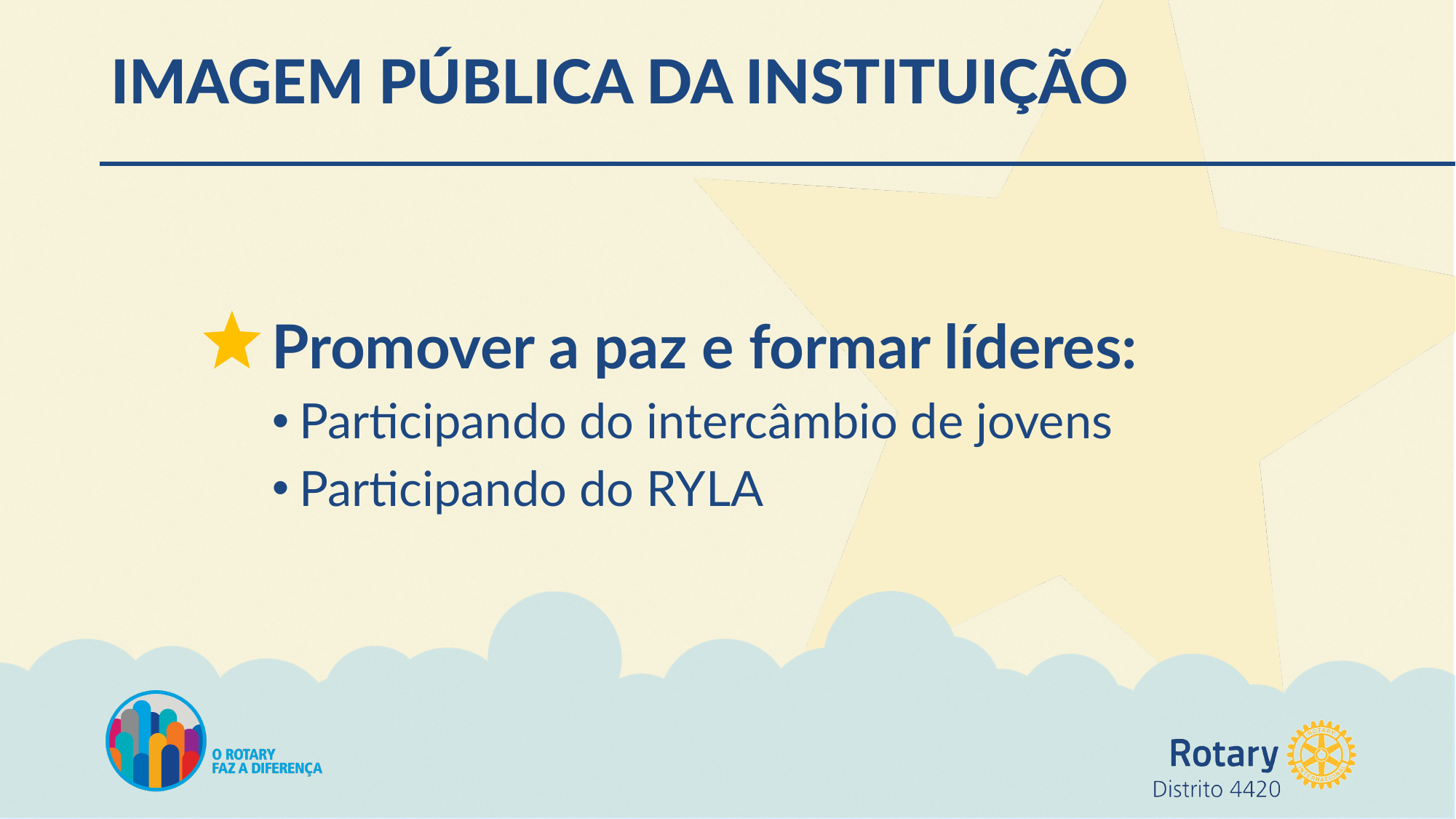

# IMAGEM PÚBLICA DA INSTITUIÇÃO

Promover a paz e formar líderes:
Participando do intercâmbio de jovens
Participando do RYLA